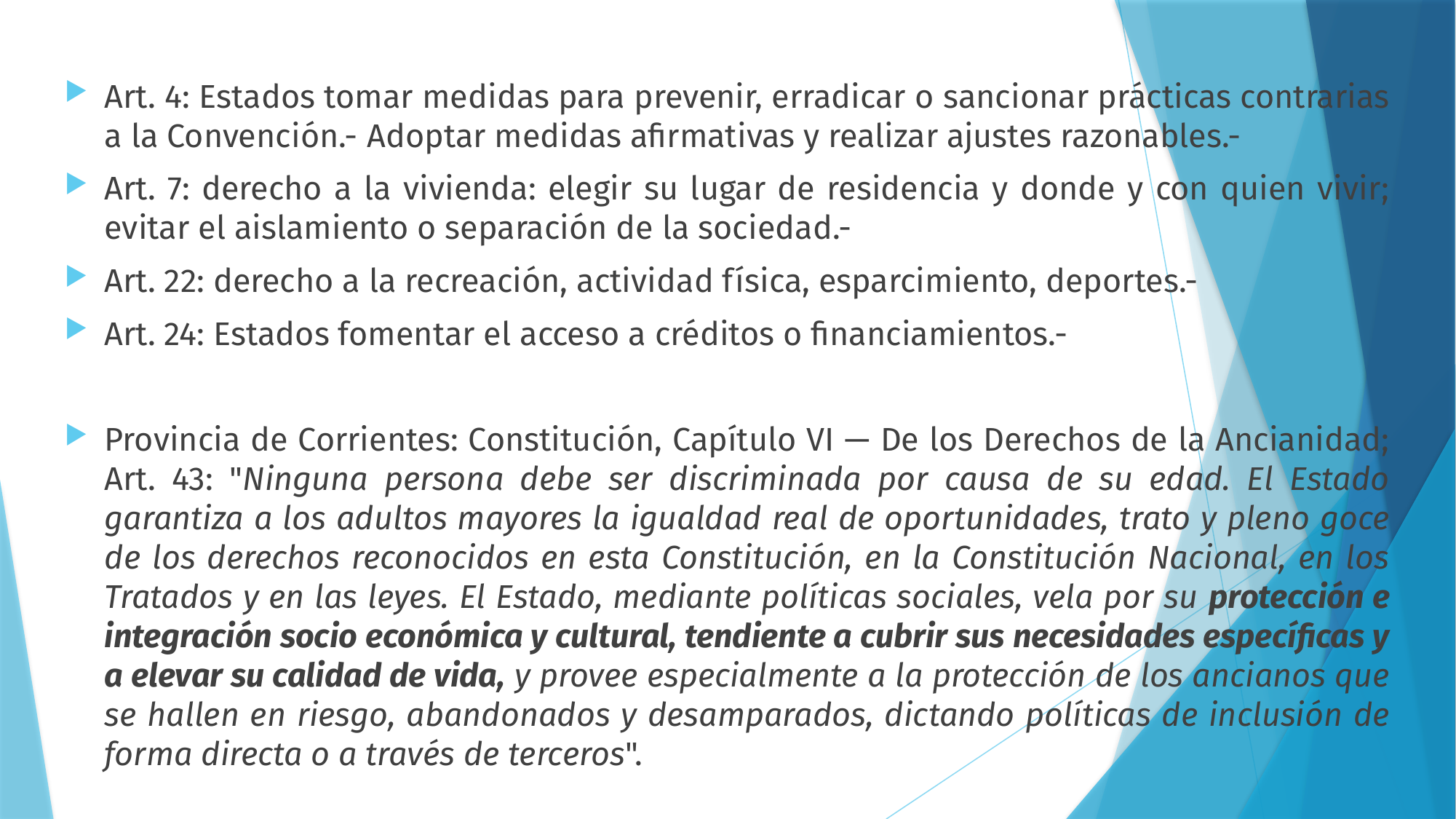

Art. 4: Estados tomar medidas para prevenir, erradicar o sancionar prácticas contrarias a la Convención.- Adoptar medidas afirmativas y realizar ajustes razonables.-
Art. 7: derecho a la vivienda: elegir su lugar de residencia y donde y con quien vivir; evitar el aislamiento o separación de la sociedad.-
Art. 22: derecho a la recreación, actividad física, esparcimiento, deportes.-
Art. 24: Estados fomentar el acceso a créditos o financiamientos.-

Provincia de Corrientes: Constitución, Capítulo VI — De los Derechos de la Ancianidad; Art. 43: "Ninguna persona debe ser discriminada por causa de su edad. El Estado garantiza a los adultos mayores la igualdad real de oportunidades, trato y pleno goce de los derechos reconocidos en esta Constitución, en la Constitución Nacional, en los Tratados y en las leyes. El Estado, mediante políticas sociales, vela por su protección e integración socio económica y cultural, tendiente a cubrir sus necesidades específicas y a elevar su calidad de vida, y provee especialmente a la protección de los ancianos que se hallen en riesgo, abandonados y desamparados, dictando políticas de inclusión de forma directa o a través de terceros".